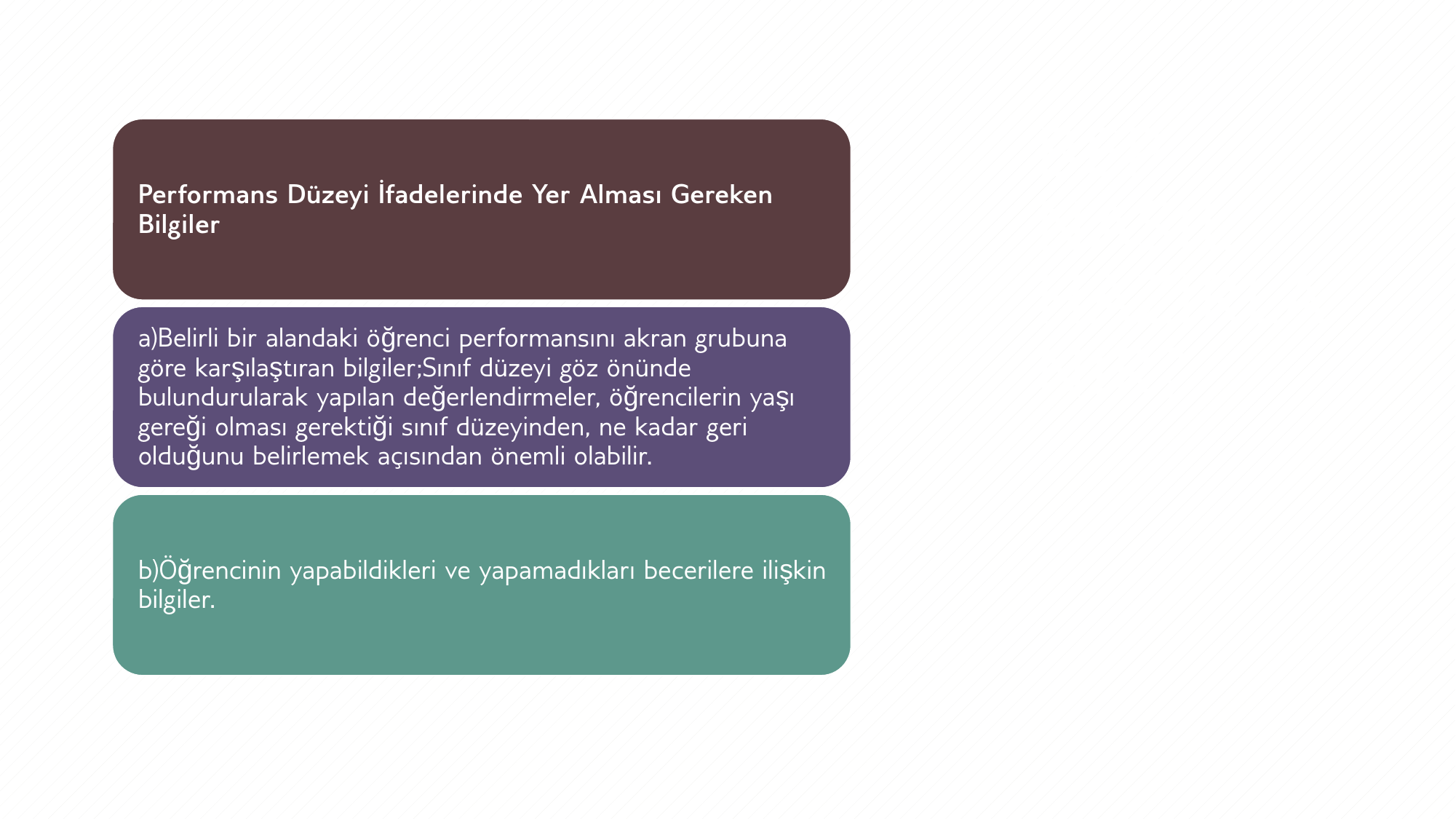

Performans Düzeyi İfadelerinde Yer Alması Gereken Bilgiler
a)Belirli bir alandaki öğrenci performansını akran grubuna göre karşılaştıran bilgiler;Sınıf düzeyi göz önünde bulundurularak yapılan değerlendirmeler, öğrencilerin yaşı gereği olması gerektiği sınıf düzeyinden, ne kadar geri olduğunu belirlemek açısından önemli olabilir.
b)Öğrencinin yapabildikleri ve yapamadıkları becerilere ilişkin bilgiler.
# BEP Nasıl Hazırlanır?